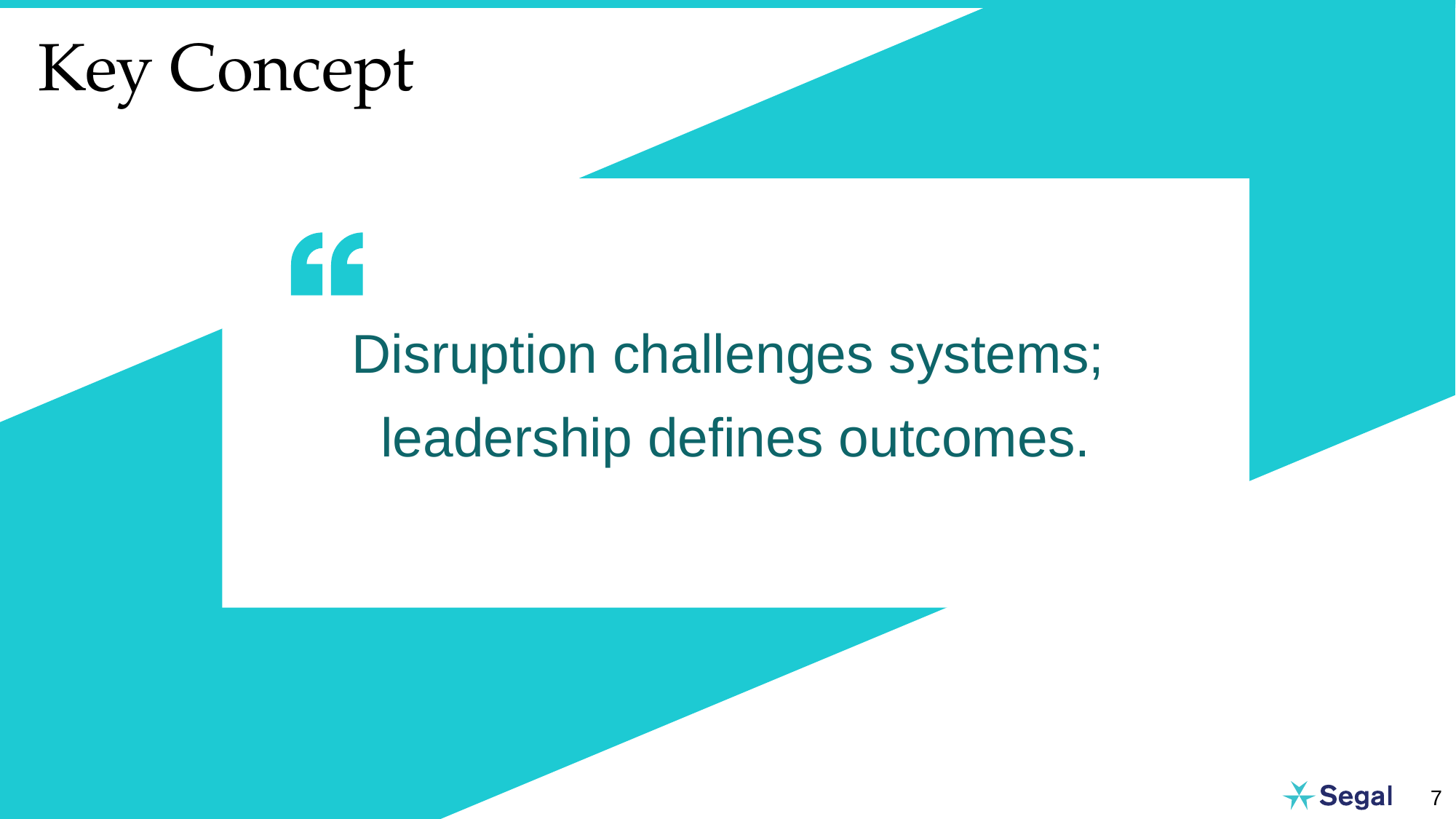

# Key Concept
Disruption challenges systems;
leadership defines outcomes.